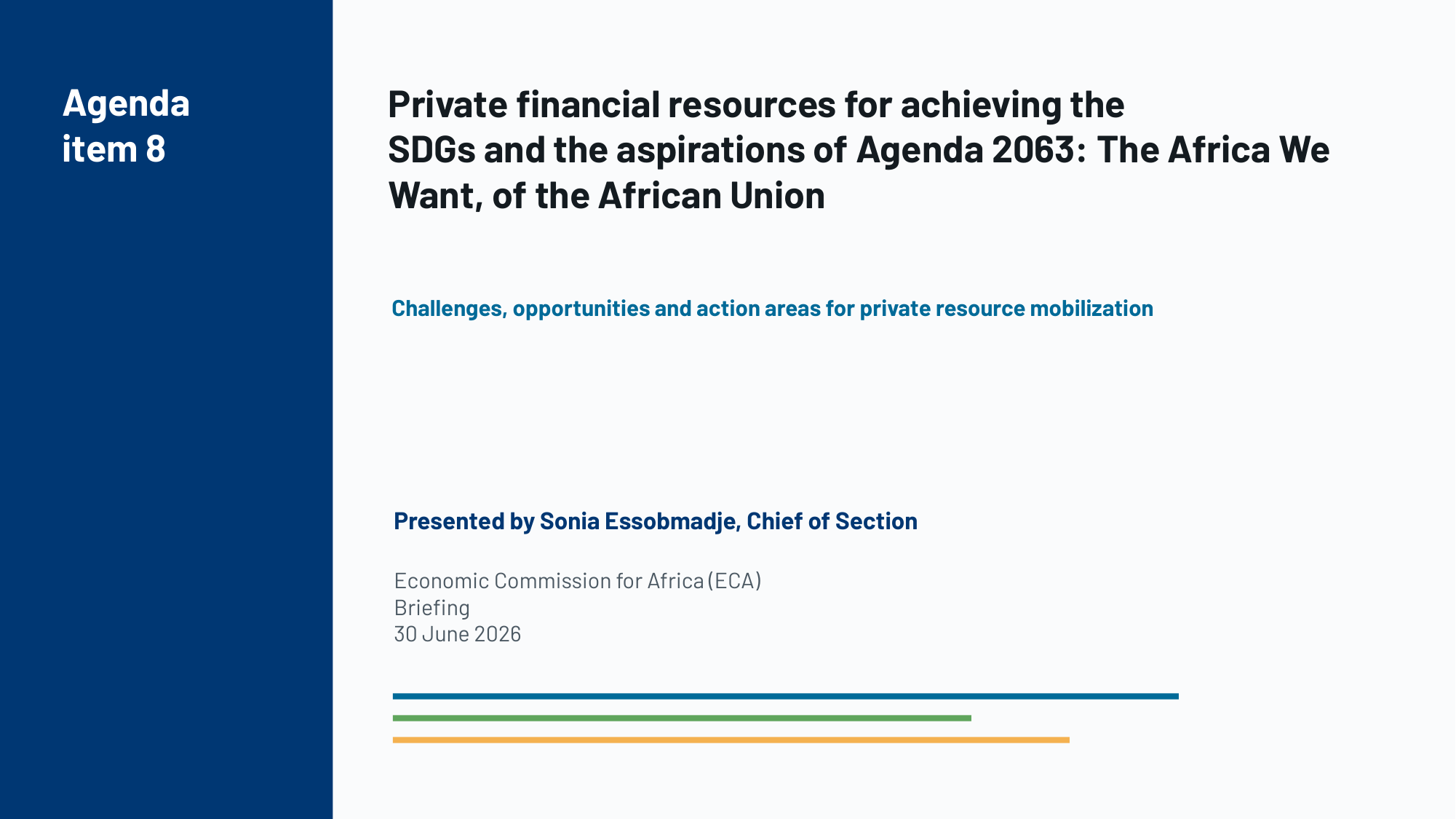

Agenda
item 8
Private financial resources for achieving the
SDGs and the aspirations of Agenda 2063: The Africa We Want, of the African Union
Challenges, opportunities and action areas for private resource mobilization
Presented by Sonia Essobmadje, Chief of Section
Economic Commission for Africa (ECA)
Briefing
30 June 2026